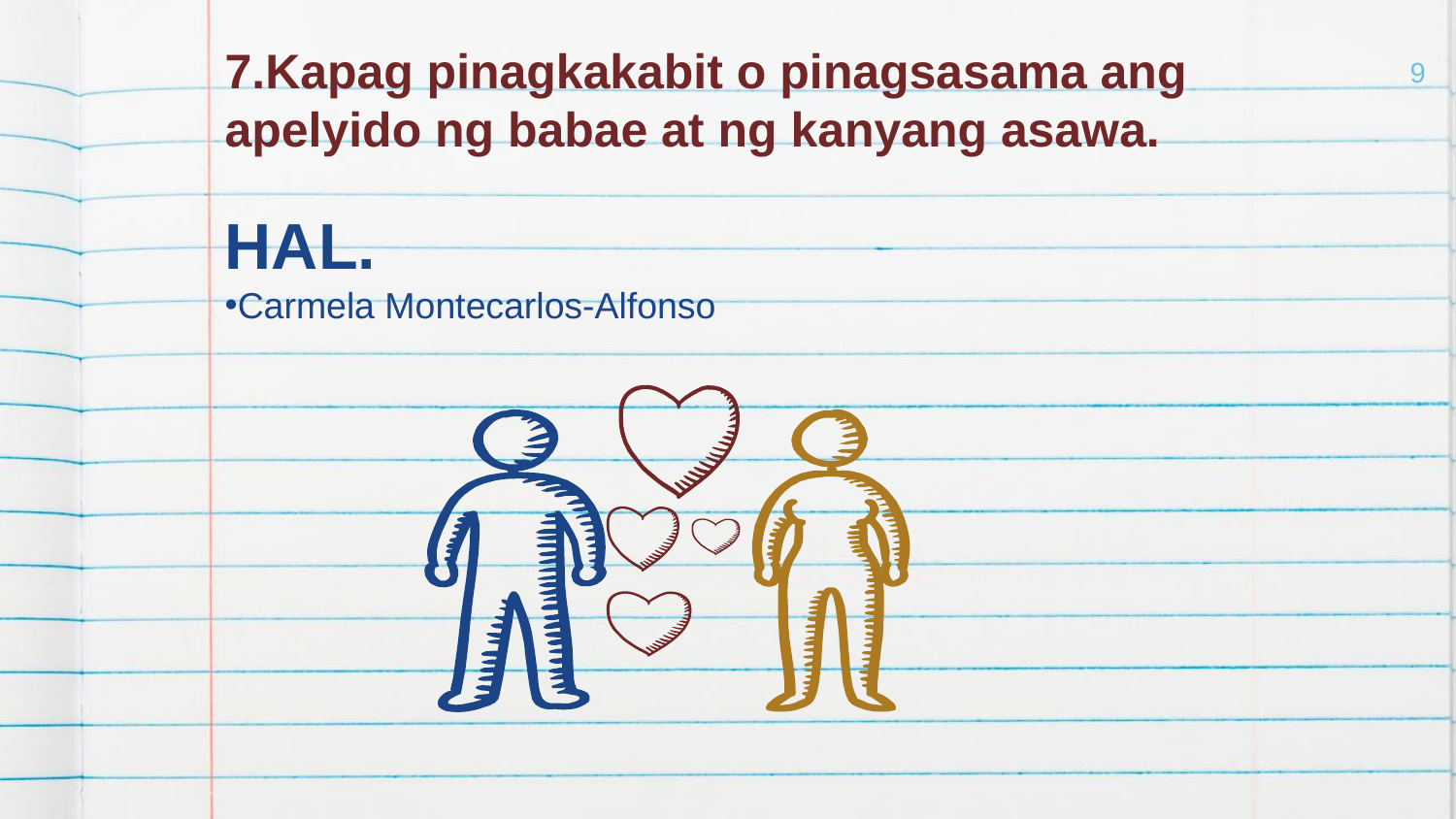

# 7.Kapag pinagkakabit o pinagsasama ang apelyido ng babae at ng kanyang asawa.
9
HAL.
Carmela Montecarlos-Alfonso